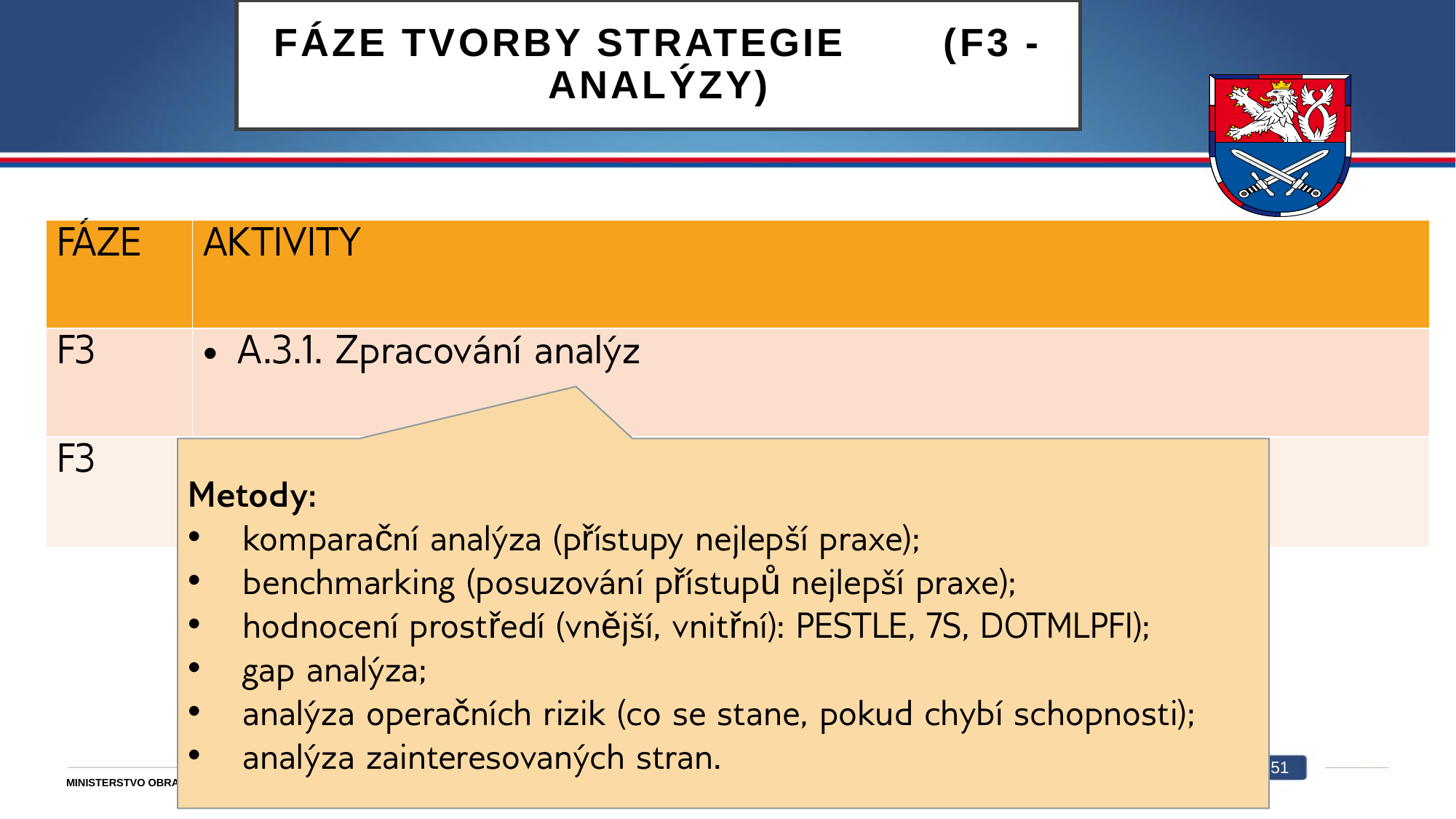

# FÁZE TVORBY STRATEGIE       (F3 - ANALÝZY)
| FÁZE | AKTIVITY |
| --- | --- |
| F3 | A.3.1. Zpracování analýz |
| F3 | A 3.2. Zpracování prognóz |
Metody:
komparační analýza (přístupy nejlepší praxe);
benchmarking (posuzování přístupů nejlepší praxe);
hodnocení prostředí (vnější, vnitřní): PESTLE, 7S, DOTMLPFI);
gap analýza;
analýza operačních rizik (co se stane, pokud chybí schopnosti);
analýza zainteresovaných stran.
51